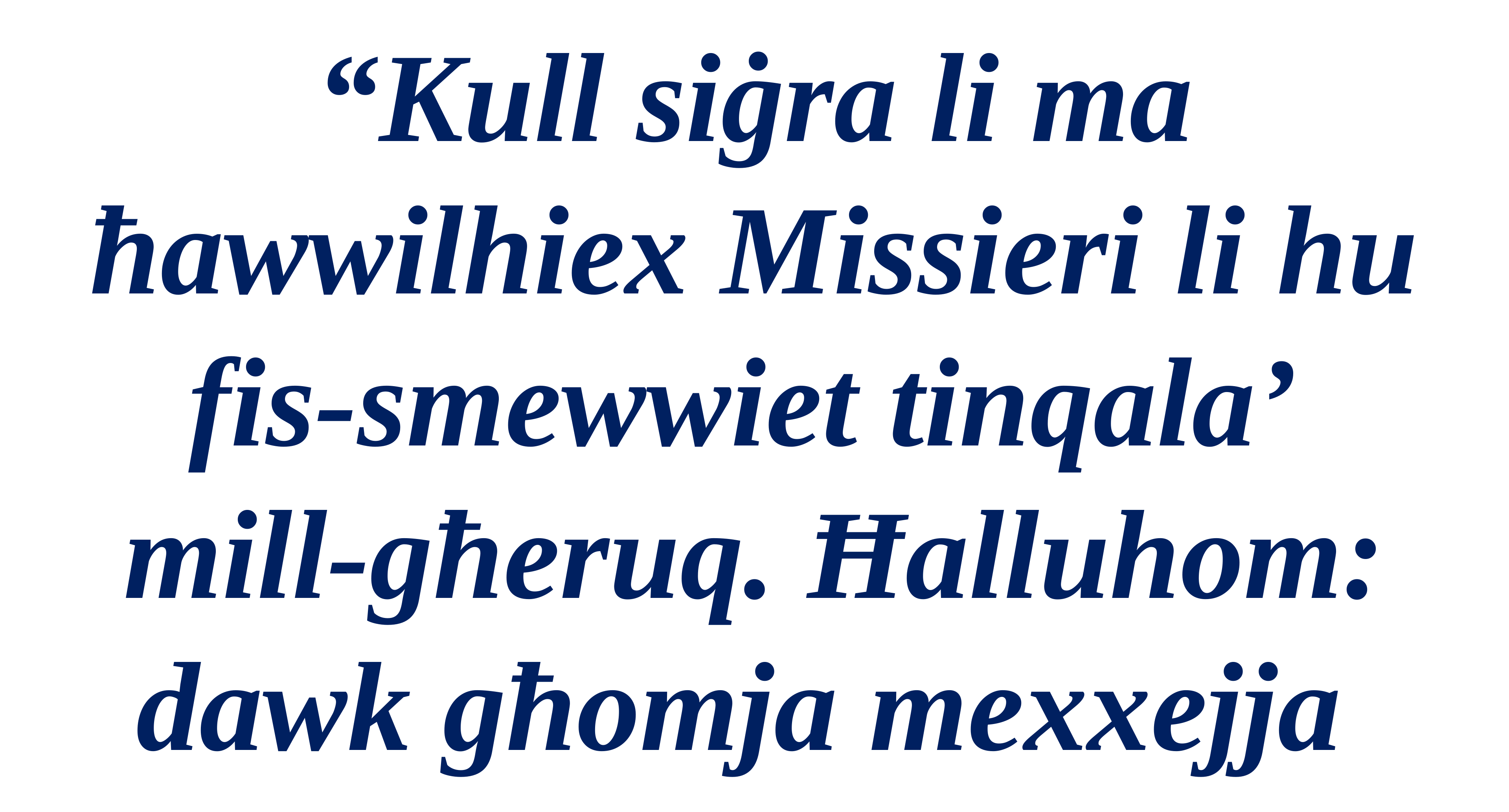

“Kull siġra li ma ħawwilhiex Missieri li hu fis-smewwiet tinqala’
mill-għeruq. Ħalluhom: dawk għomja mexxejja